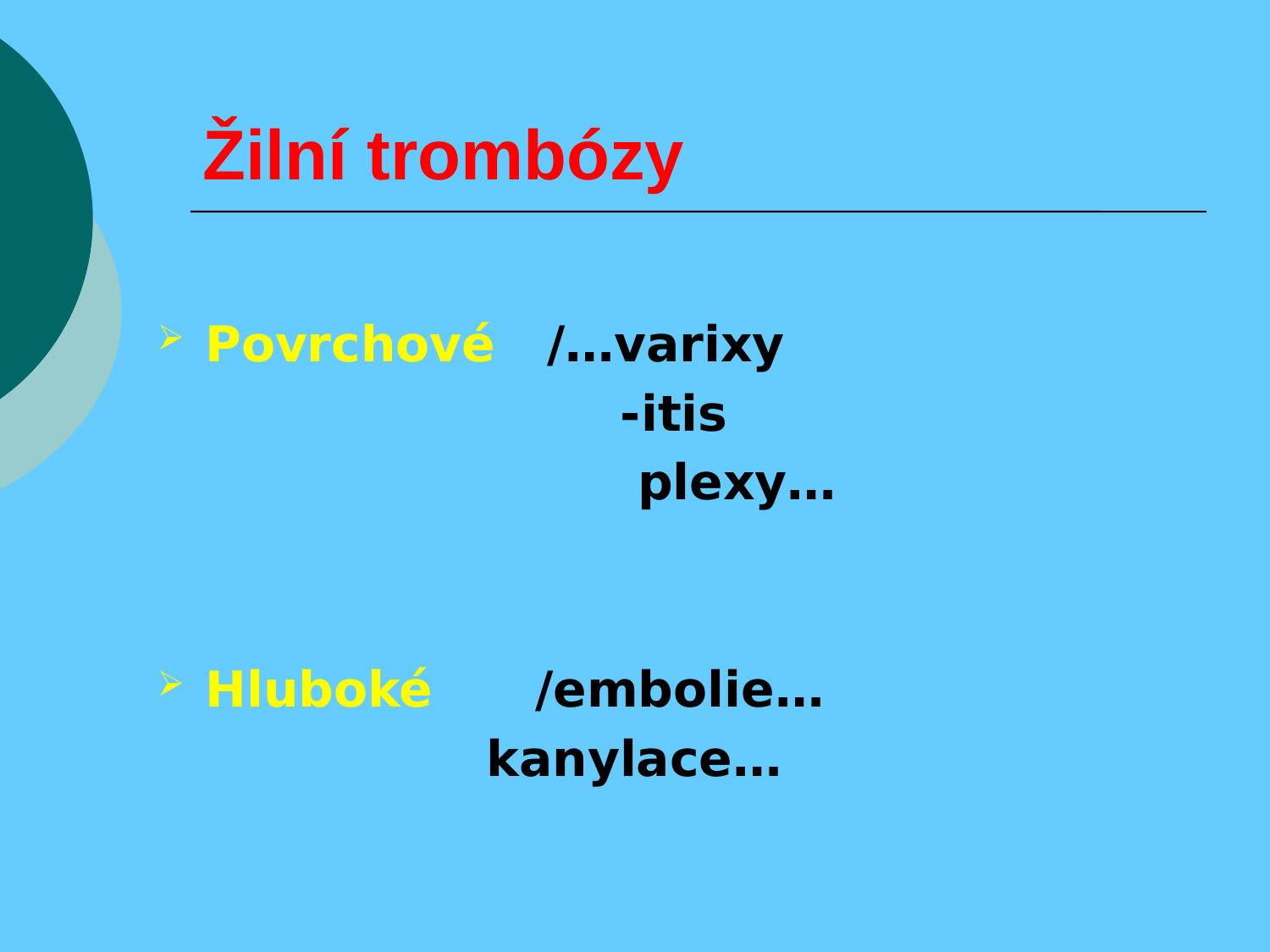

# Žilní trombózy
Povrchové   /…varixy
                           -itis
                            plexy…

Hluboké      /embolie…
         	         kanylace…